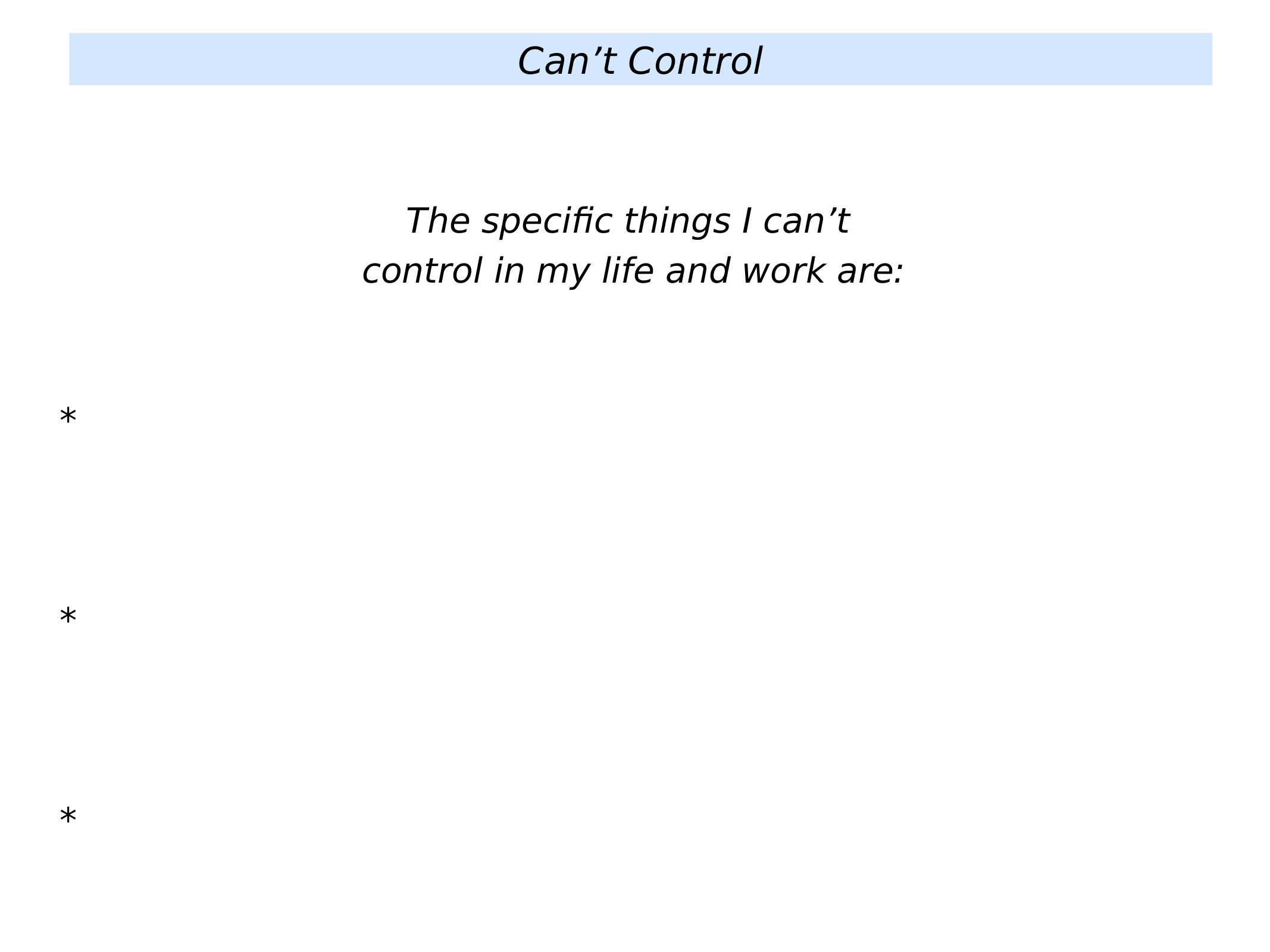

Can’t Control
The specific things I can’t
control in my life and work are:

*

*

*
0     1      2      3     4	 5      6      7      8      9      10